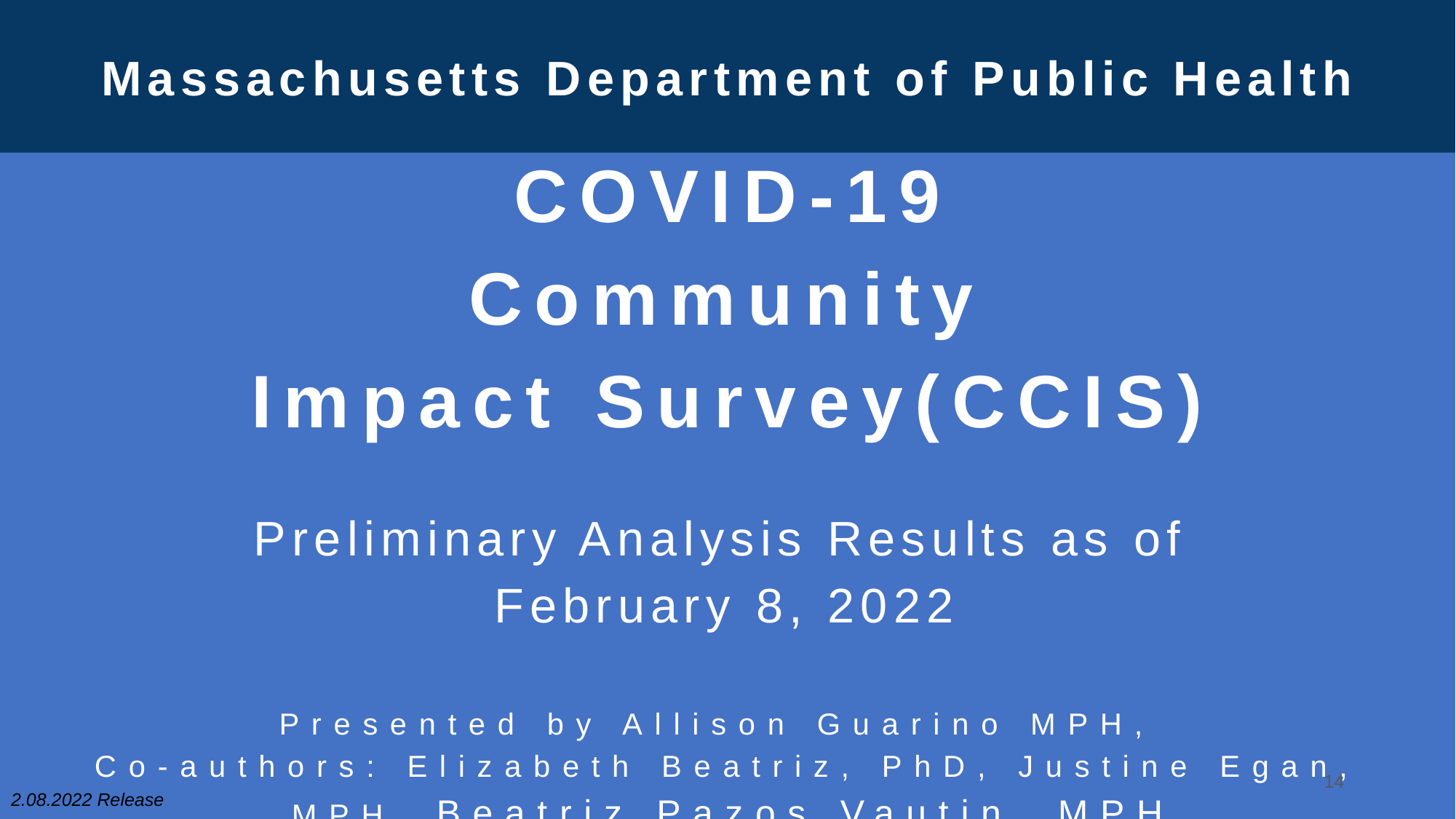

Massachusetts Department of Public Health
# COVID-19
Community Impact Survey(CCIS)

Preliminary Analysis Results as of
February 8, 2022
Presented by Allison Guarino MPH,
Co-authors: Elizabeth Beatriz, PhD, Justine Egan, MPH, Beatriz Pazos Vautin, MPH
14
2.08.2022 Release